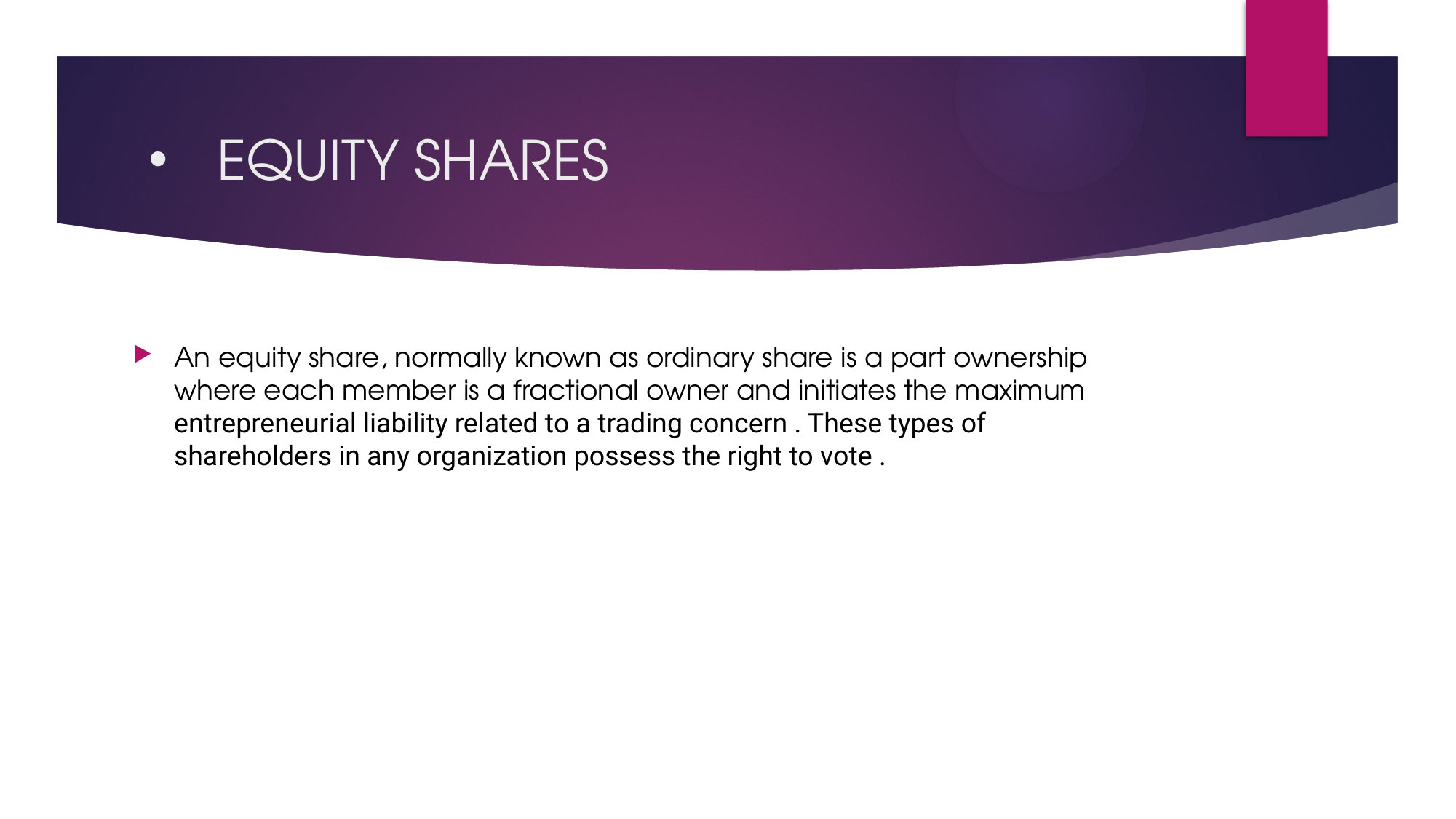

# EQUITY SHARES
An equity share, normally known as ordinary share is a part ownership where each member is a fractional owner and initiates the maximum entrepreneurial liability related to a trading concern . These types of shareholders in any organization possess the right to vote .